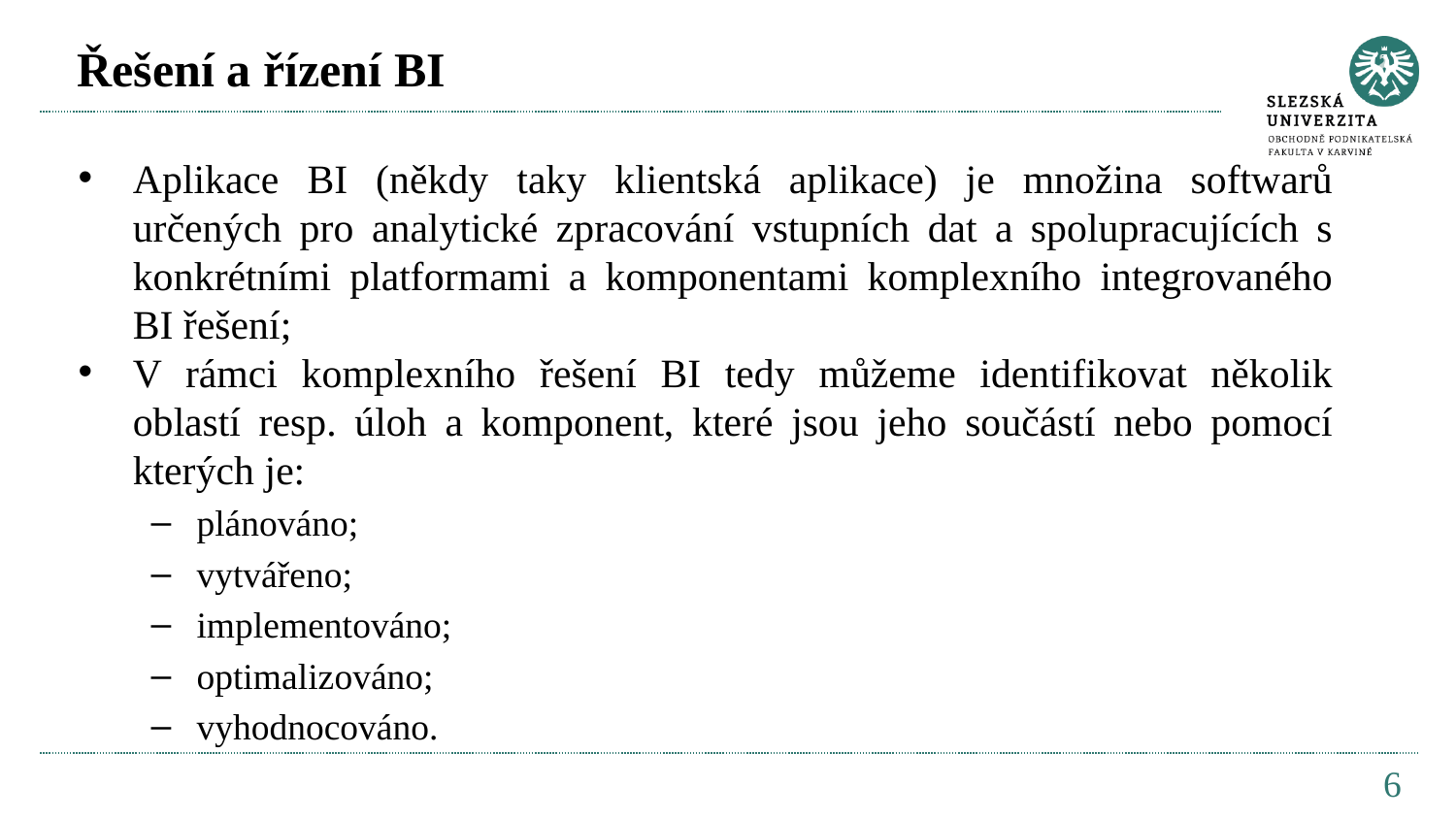

# Řešení a řízení BI
Aplikace BI (někdy taky klientská aplikace) je množina softwarů určených pro analytické zpracování vstupních dat a spolupracujících s konkrétními platformami a komponentami komplexního integrovaného BI řešení;
V rámci komplexního řešení BI tedy můžeme identifikovat několik oblastí resp. úloh a komponent, které jsou jeho součástí nebo pomocí kterých je:
plánováno;
vytvářeno;
implementováno;
optimalizováno;
vyhodnocováno.

6